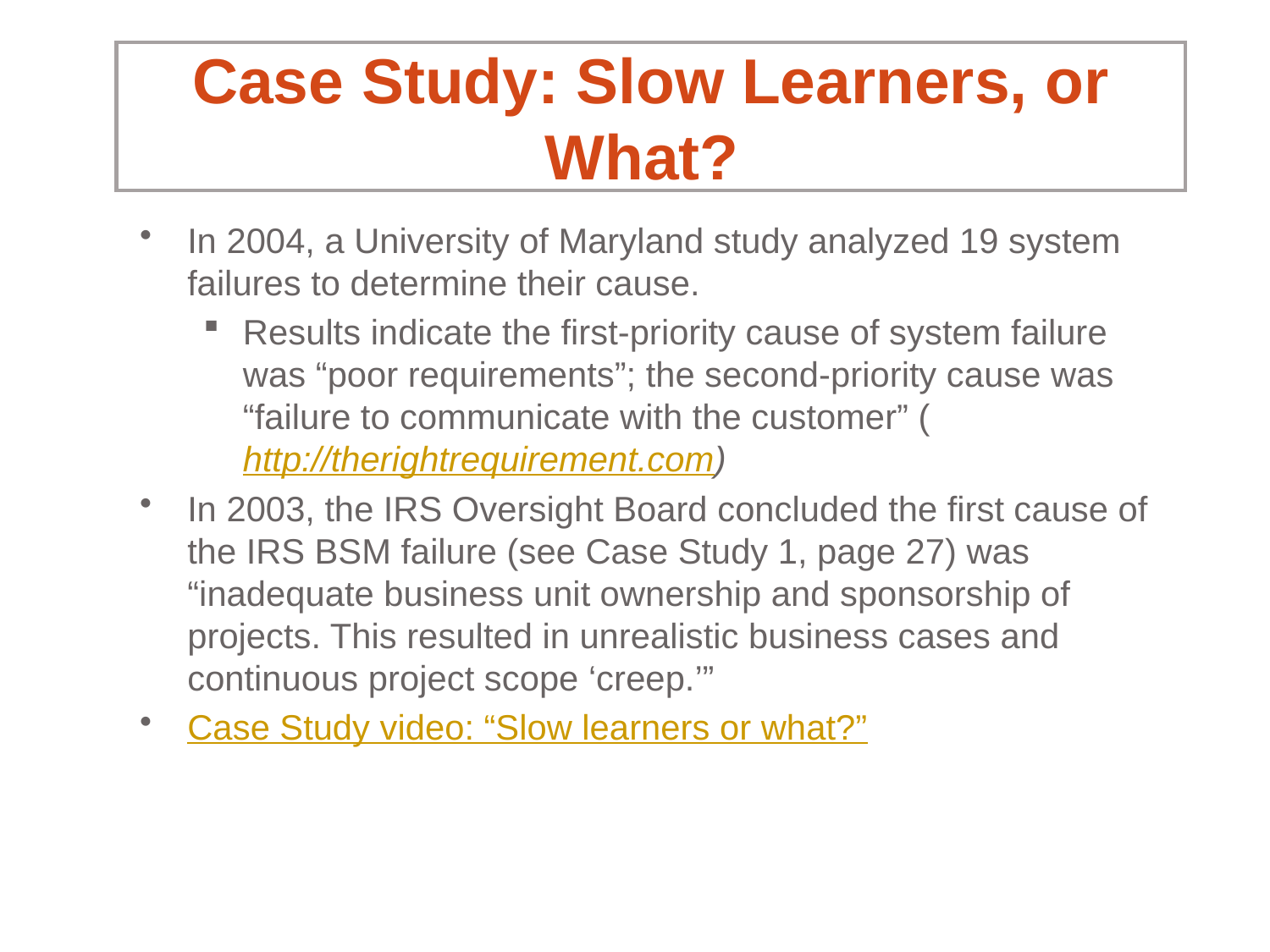

# Case Study: Slow Learners, or What?
In 2004, a University of Maryland study analyzed 19 system failures to determine their cause.
Results indicate the first-priority cause of system failure was “poor requirements”; the second-priority cause was “failure to communicate with the customer” (http://therightrequirement.com)
In 2003, the IRS Oversight Board concluded the first cause of the IRS BSM failure (see Case Study 1, page 27) was “inadequate business unit ownership and sponsorship of projects. This resulted in unrealistic business cases and continuous project scope ‘creep.’”
Case Study video: “Slow learners or what?”